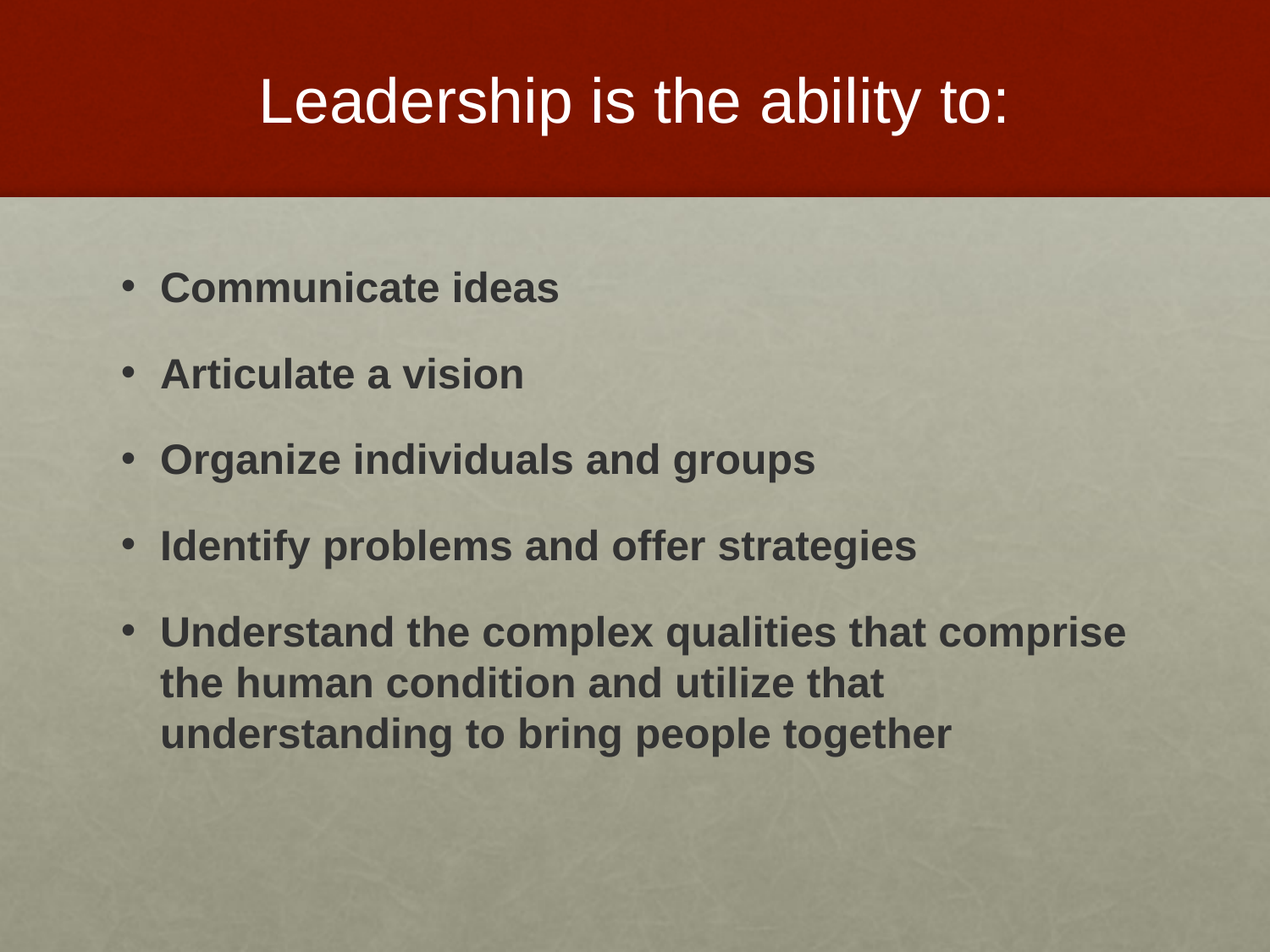

# Leadership is the ability to:
Communicate ideas
Articulate a vision
Organize individuals and groups
Identify problems and offer strategies
Understand the complex qualities that comprise the human condition and utilize that understanding to bring people together